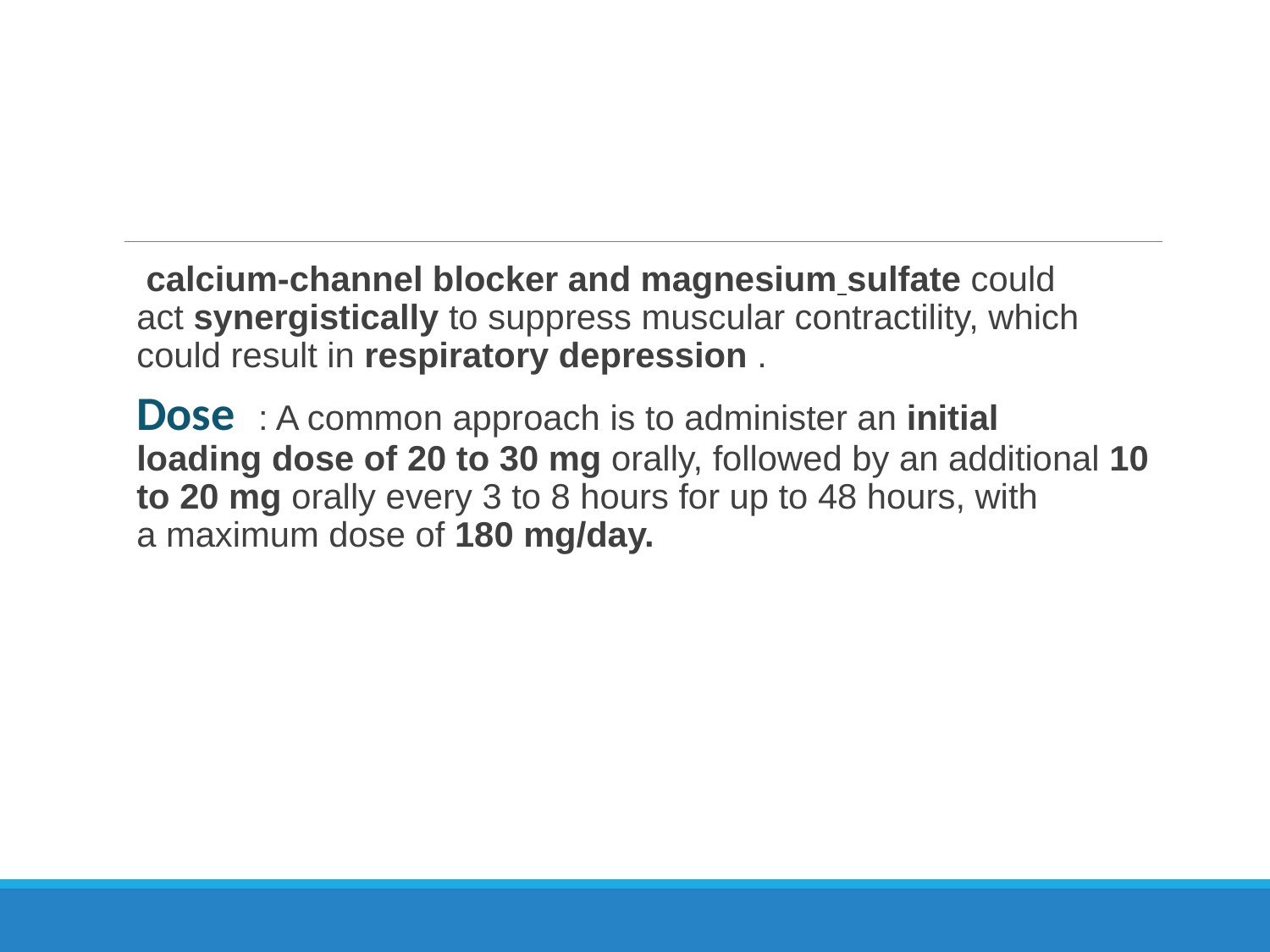

calcium-channel blocker and magnesium sulfate could act synergistically to suppress muscular contractility, which could result in respiratory depression .
Dose  : A common approach is to administer an initial loading dose of 20 to 30 mg orally, followed by an additional 10 to 20 mg orally every 3 to 8 hours for up to 48 hours, with a maximum dose of 180 mg/day.